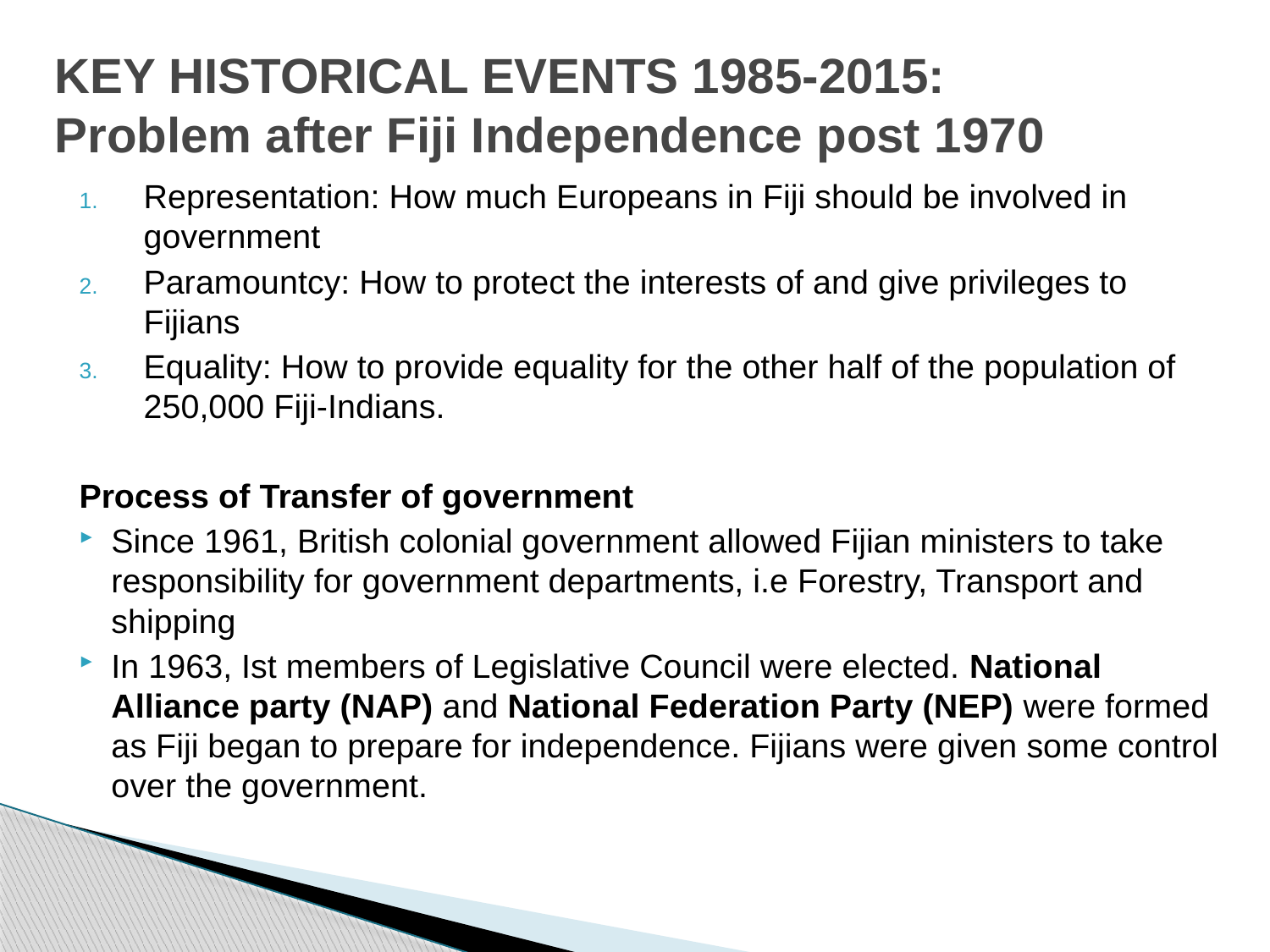

# KEY HISTORICAL EVENTS 1985-2015: Problem after Fiji Independence post 1970
Representation: How much Europeans in Fiji should be involved in government
Paramountcy: How to protect the interests of and give privileges to Fijians
Equality: How to provide equality for the other half of the population of 250,000 Fiji-Indians.

Process of Transfer of government
Since 1961, British colonial government allowed Fijian ministers to take responsibility for government departments, i.e Forestry, Transport and shipping
In 1963, Ist members of Legislative Council were elected. National Alliance party (NAP) and National Federation Party (NEP) were formed as Fiji began to prepare for independence. Fijians were given some control over the government.